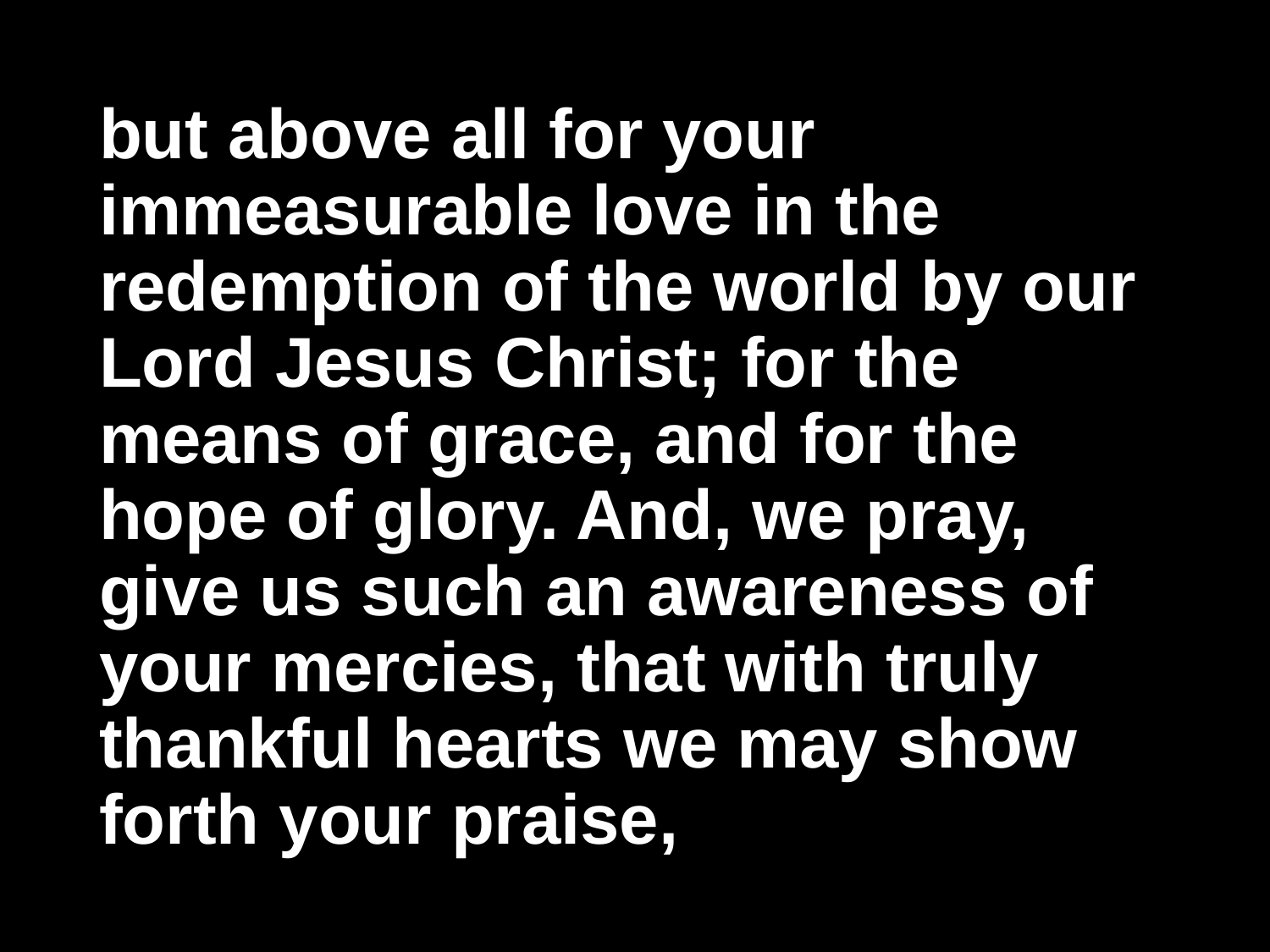

# but above all for your immeasurable love in the redemption of the world by our Lord Jesus Christ; for the means of grace, and for the hope of glory. And, we pray, give us such an awareness of your mercies, that with truly thankful hearts we may show forth your praise,